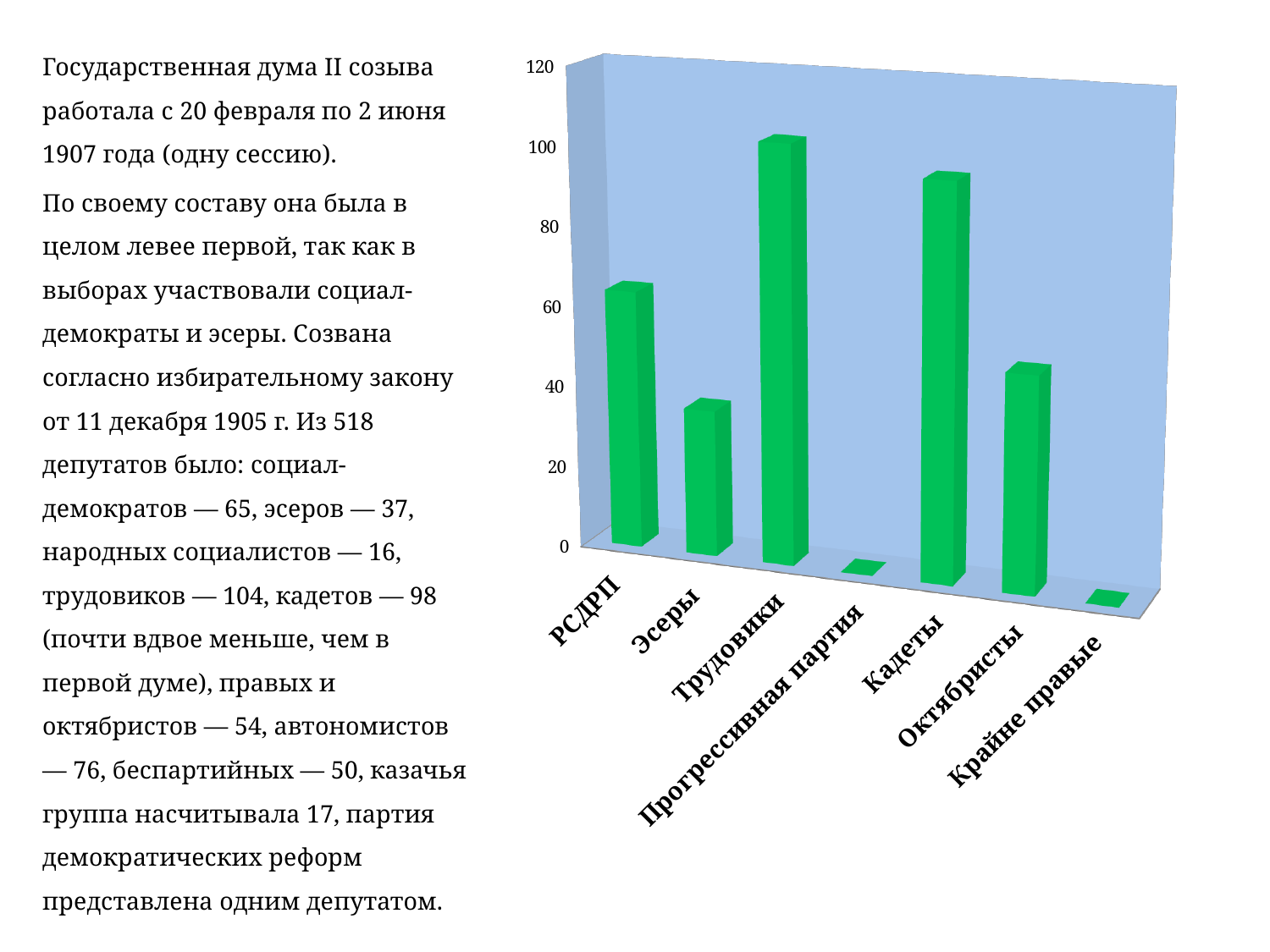

Государственная дума II созыва работала с 20 февраля по 2 июня 1907 года (одну сессию).
По своему составу она была в целом левее первой, так как в выборах участвовали социал-демократы и эсеры. Созвана согласно избирательному закону от 11 декабря 1905 г. Из 518 депутатов было: социал-демократов — 65, эсеров — 37, народных социалистов — 16, трудовиков — 104, кадетов — 98 (почти вдвое меньше, чем в первой думе), правых и октябристов — 54, автономистов — 76, беспартийных — 50, казачья группа насчитывала 17, партия демократических реформ представлена одним депутатом.

[unsupported chart]